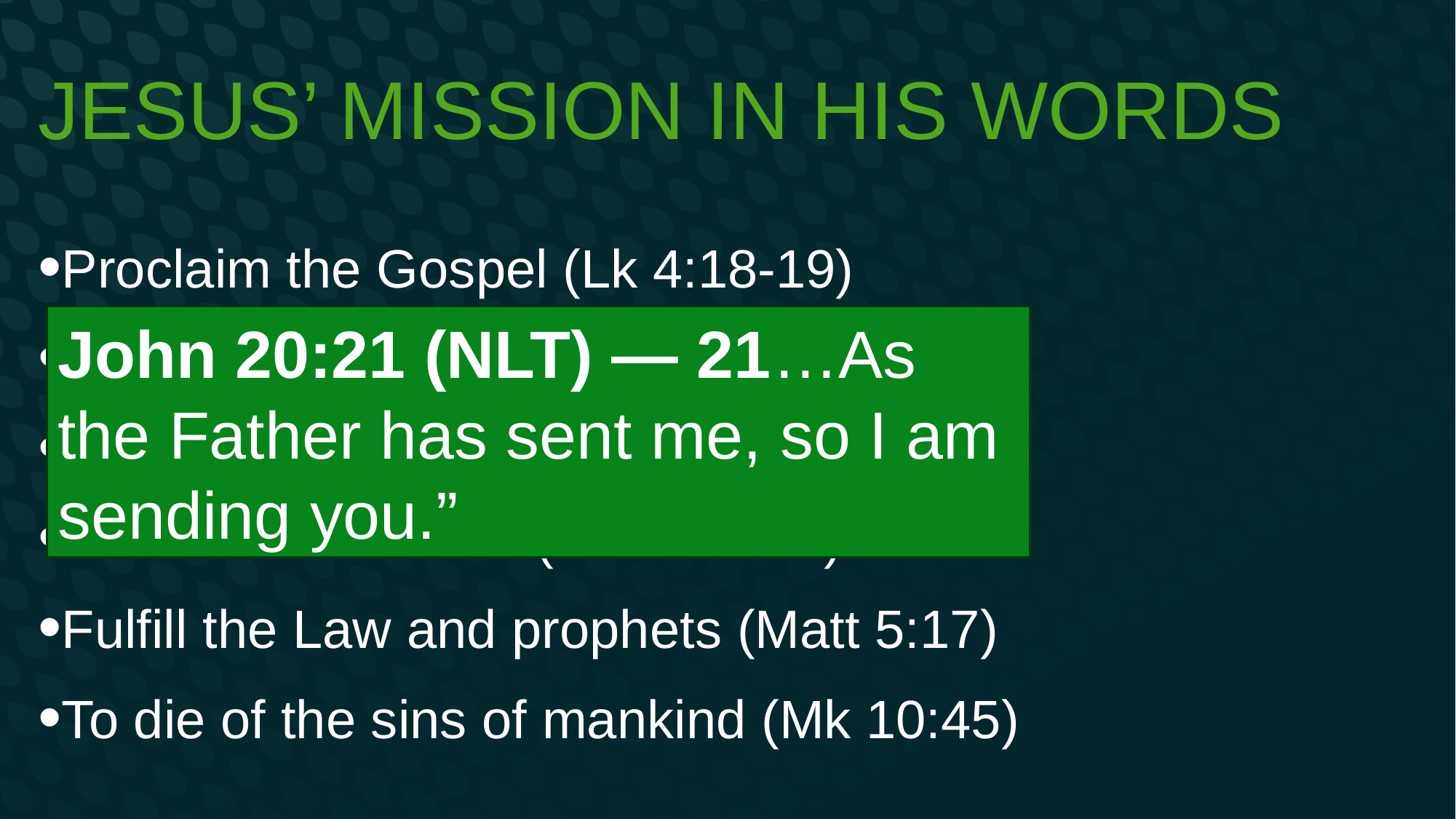

# Jesus’ mission in his words
Proclaim the Gospel (Lk 4:18-19)
Seek and save the lost ( Luke 19:10)
Bring Eternal life (John 3:16)
Serve and sacrifice (Mark 10:45)
Fulfill the Law and prophets (Matt 5:17)
To die of the sins of mankind (Mk 10:45)

John 20:21 (NLT) — 21…As the Father has sent me, so I am sending you.”